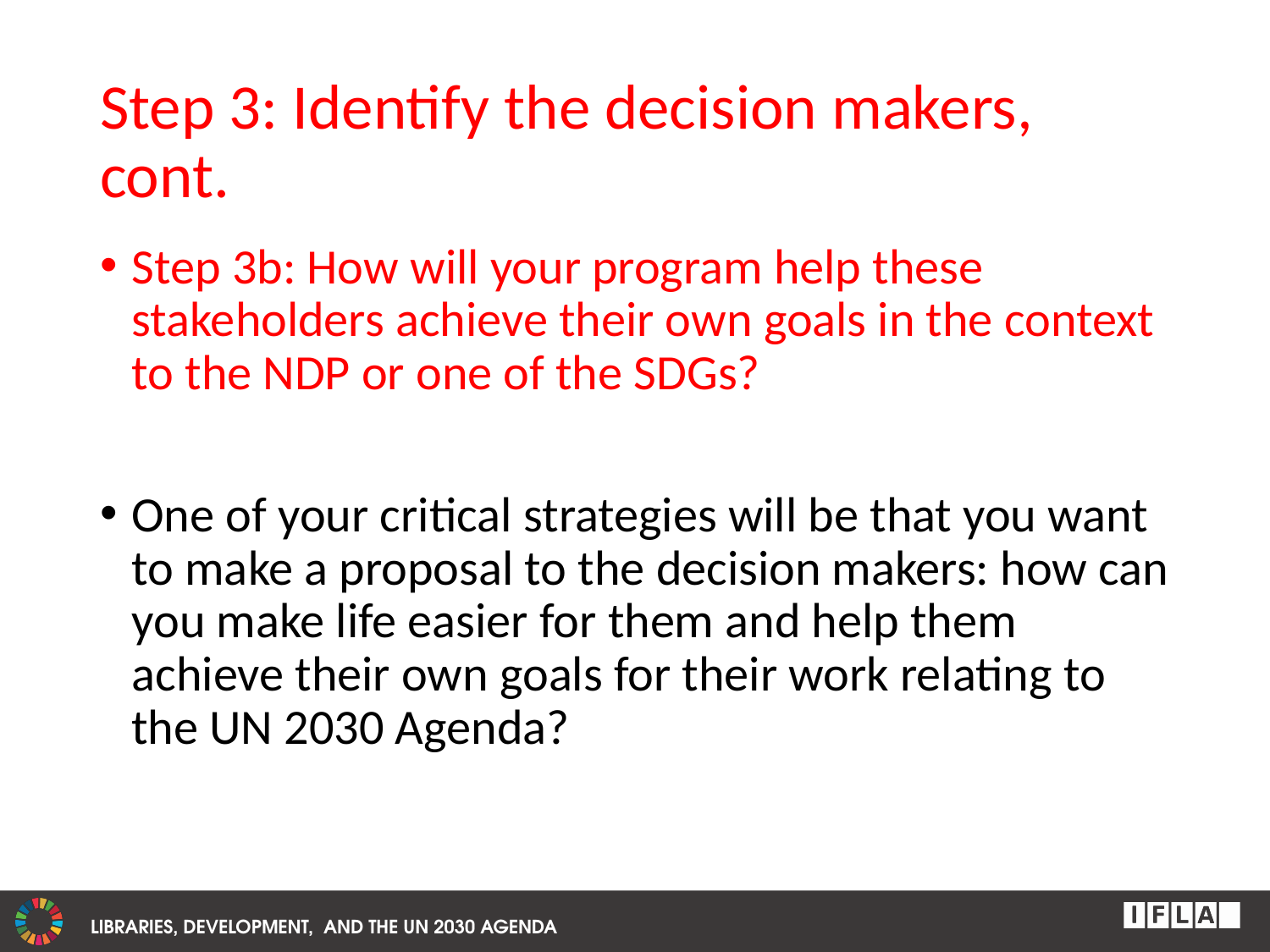

# Step 3: Identify the decision makers, cont.
Step 3b: How will your program help these stakeholders achieve their own goals in the context to the NDP or one of the SDGs?

One of your critical strategies will be that you want to make a proposal to the decision makers: how can you make life easier for them and help them achieve their own goals for their work relating to the UN 2030 Agenda?